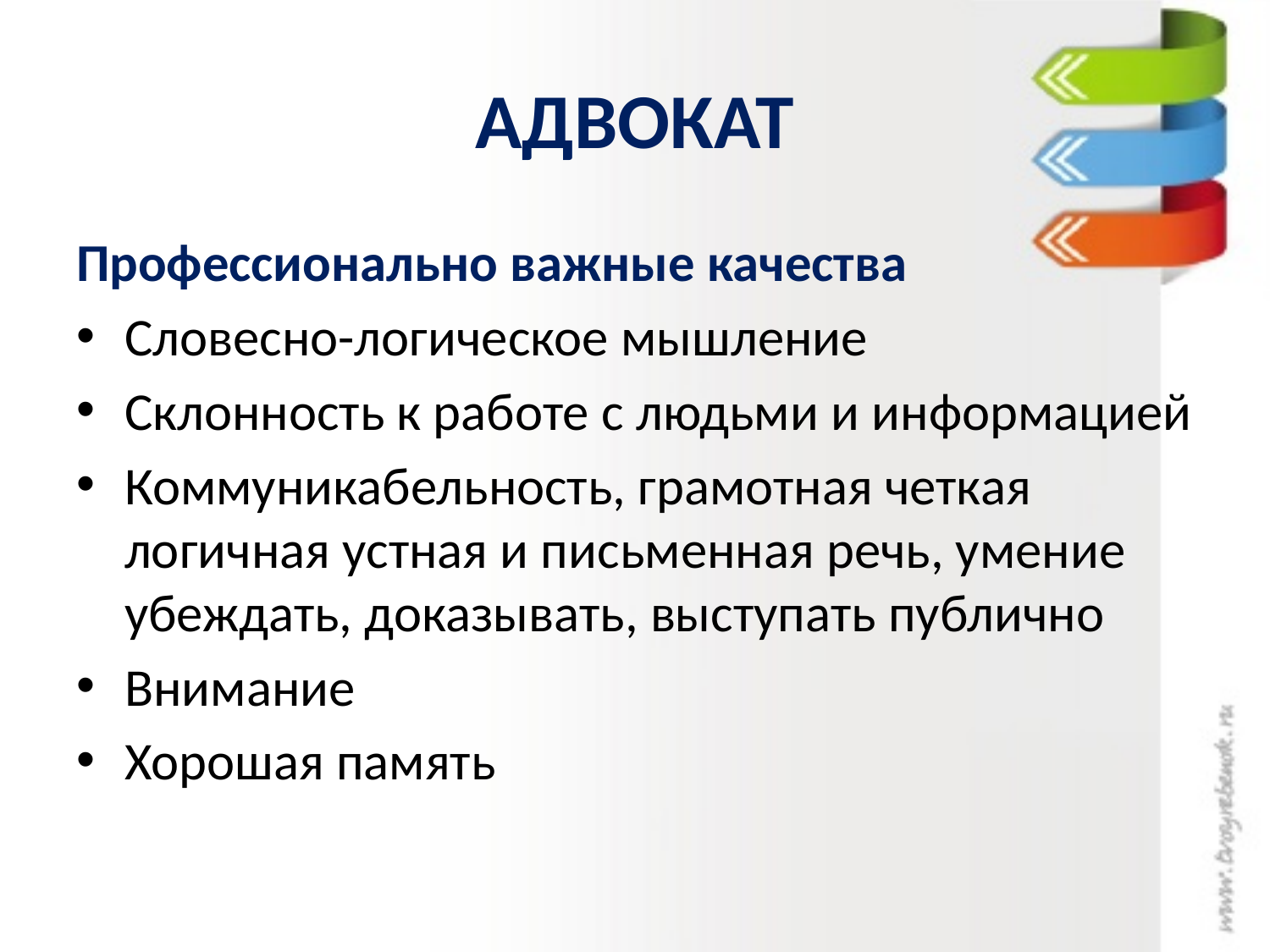

# АДВОКАТ
Профессионально важные качества
Словесно-логическое мышление
Склонность к работе с людьми и информацией
Коммуникабельность, грамотная четкая логичная устная и письменная речь, умение убеждать, доказывать, выступать публично
Внимание
Хорошая память